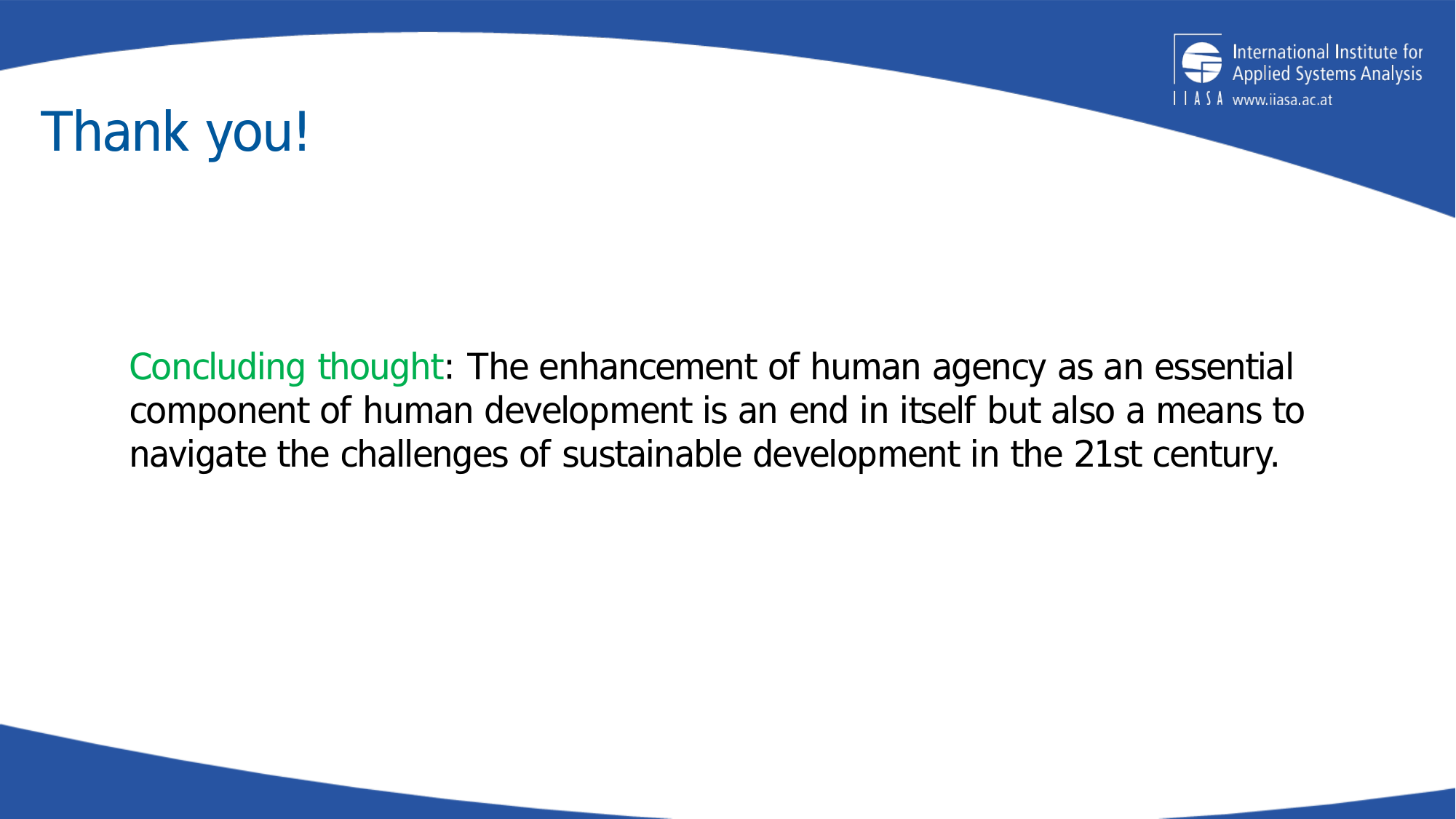

# Thank you!
Concluding thought: The enhancement of human agency as an essential component of human development is an end in itself but also a means to navigate the challenges of sustainable development in the 21st century.